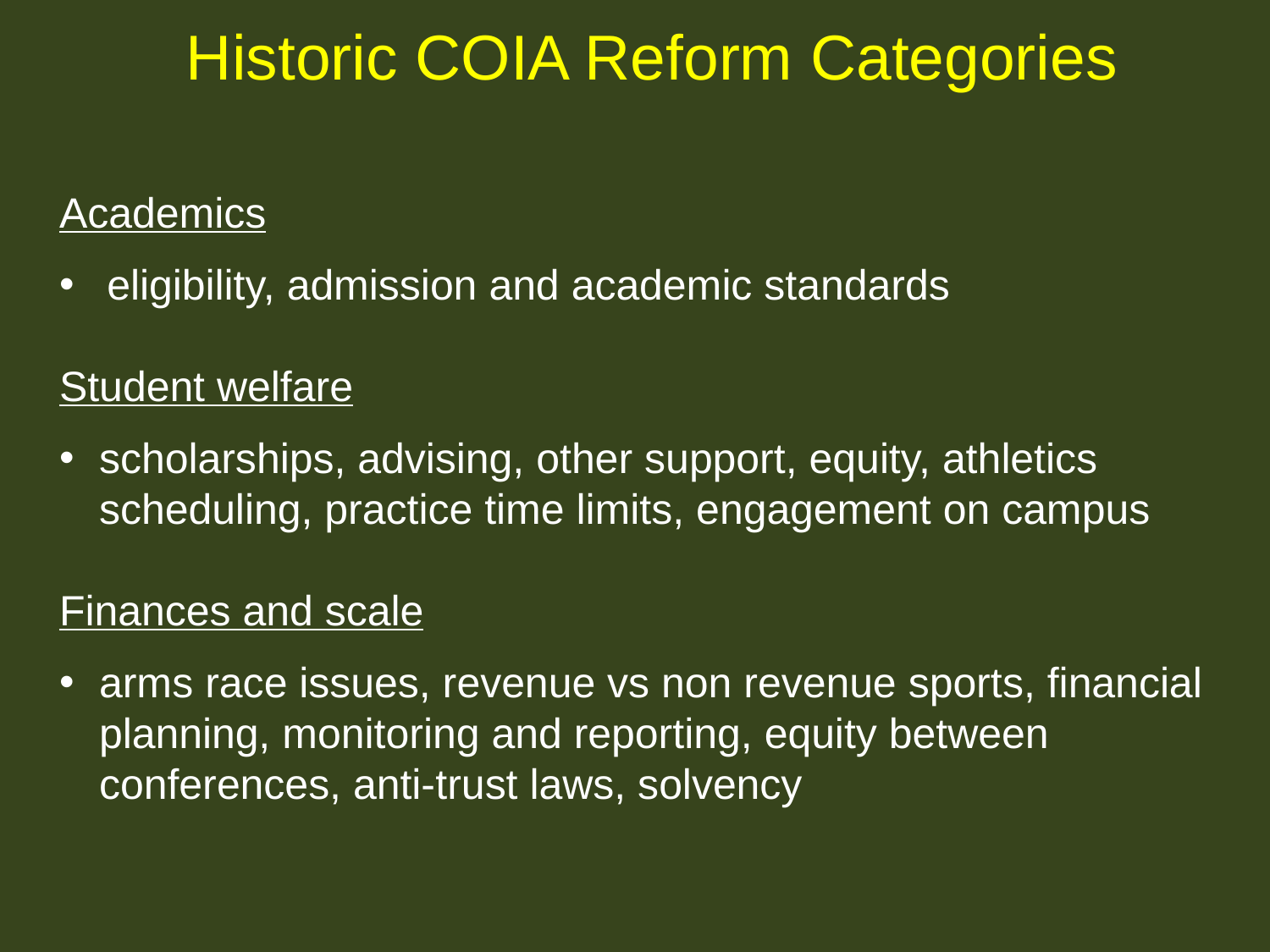

Historic COIA Reform Categories
Academics

eligibility, admission and academic standards

Student welfare

scholarships, advising, other support, equity, athletics scheduling, practice time limits, engagement on campus

Finances and scale

arms race issues, revenue vs non revenue sports, financial planning, monitoring and reporting, equity between conferences, anti-trust laws, solvency

# Historic COIA Reform Categories